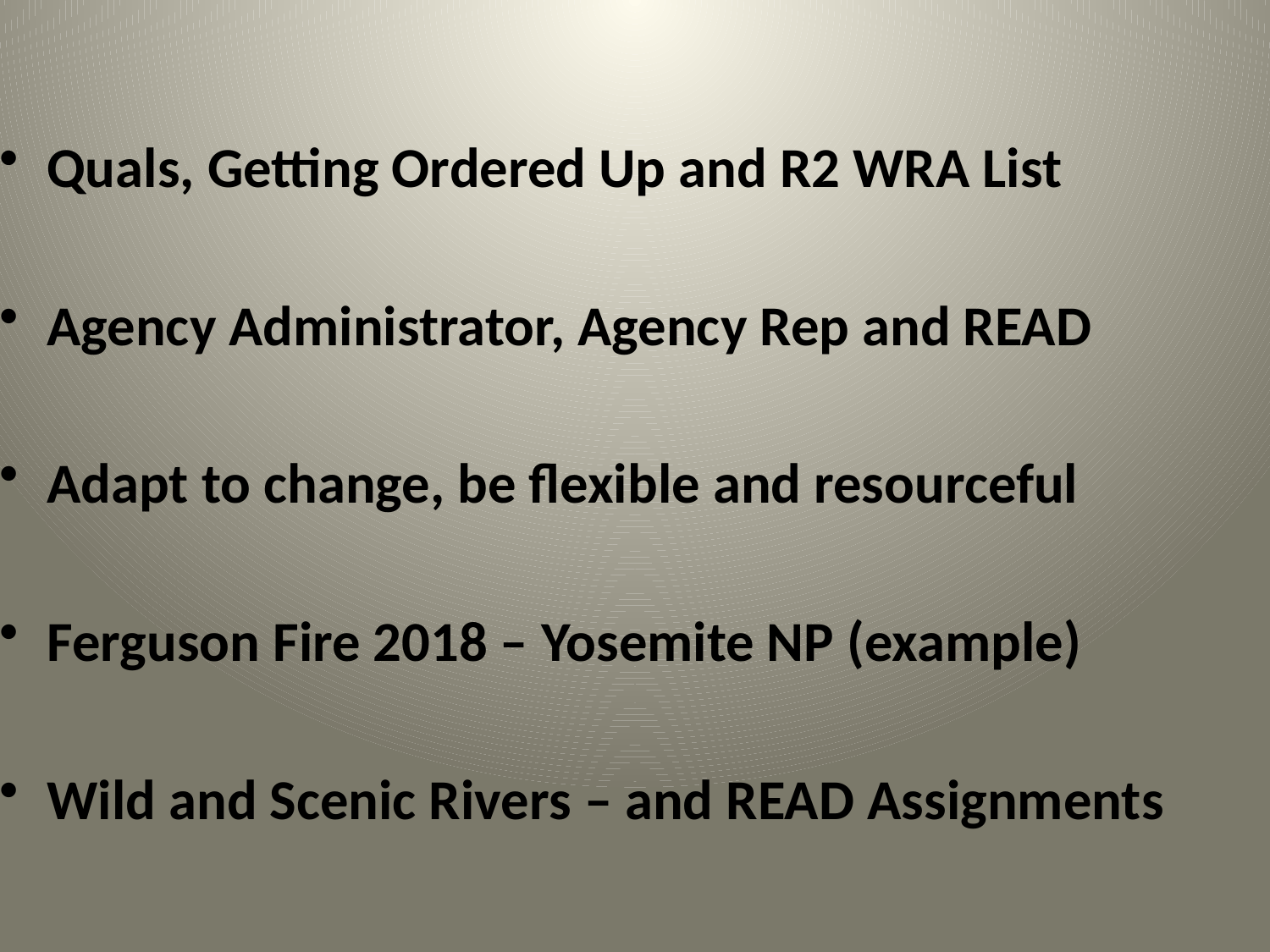

Quals, Getting Ordered Up and R2 WRA List

Agency Administrator, Agency Rep and READ

Adapt to change, be flexible and resourceful

Ferguson Fire 2018 – Yosemite NP (example)

Wild and Scenic Rivers – and READ Assignments